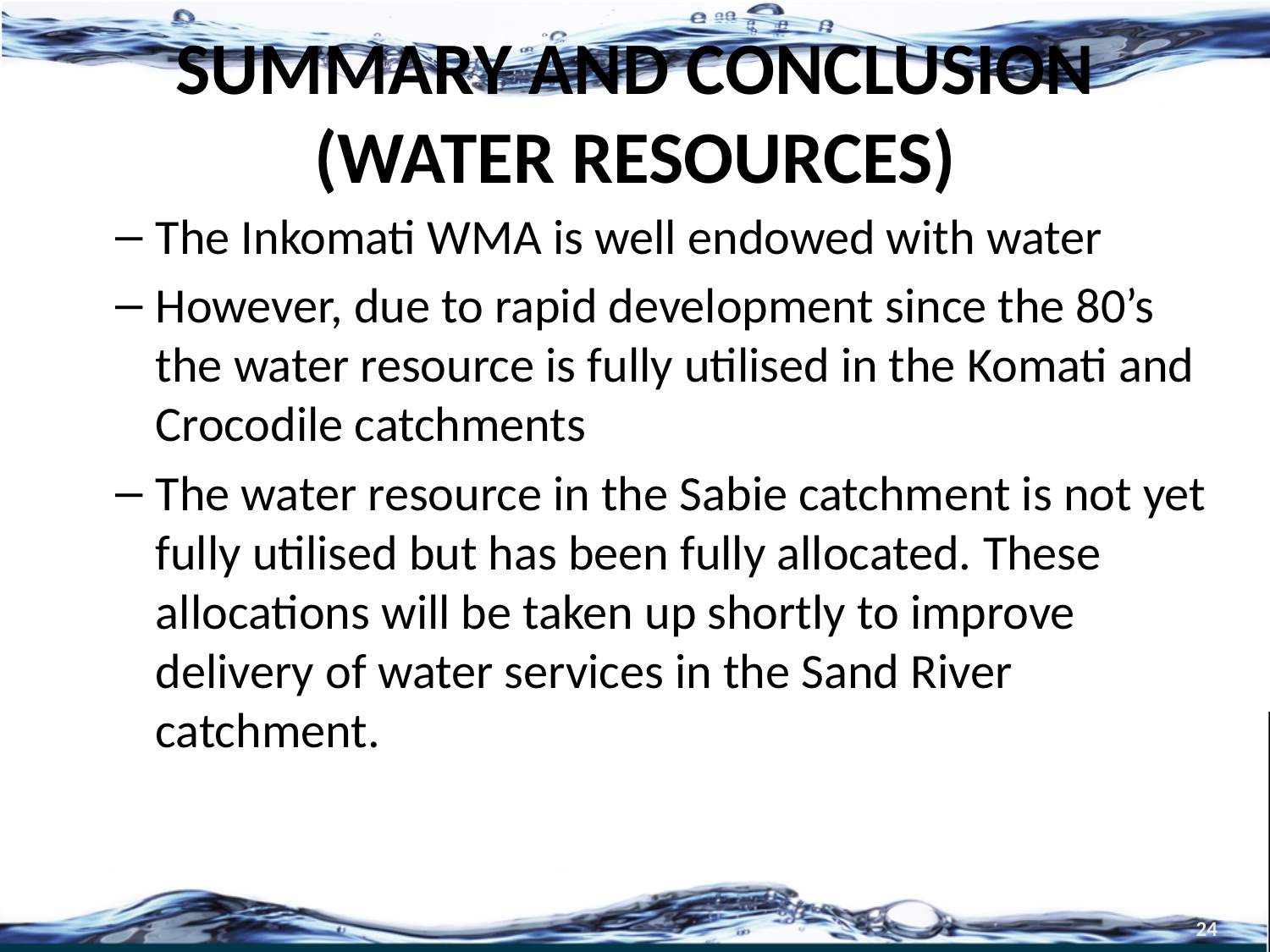

# SUMMARY AND CONCLUSION (WATER RESOURCES)
The Inkomati WMA is well endowed with water
However, due to rapid development since the 80’s the water resource is fully utilised in the Komati and Crocodile catchments
The water resource in the Sabie catchment is not yet fully utilised but has been fully allocated. These allocations will be taken up shortly to improve delivery of water services in the Sand River catchment.

24